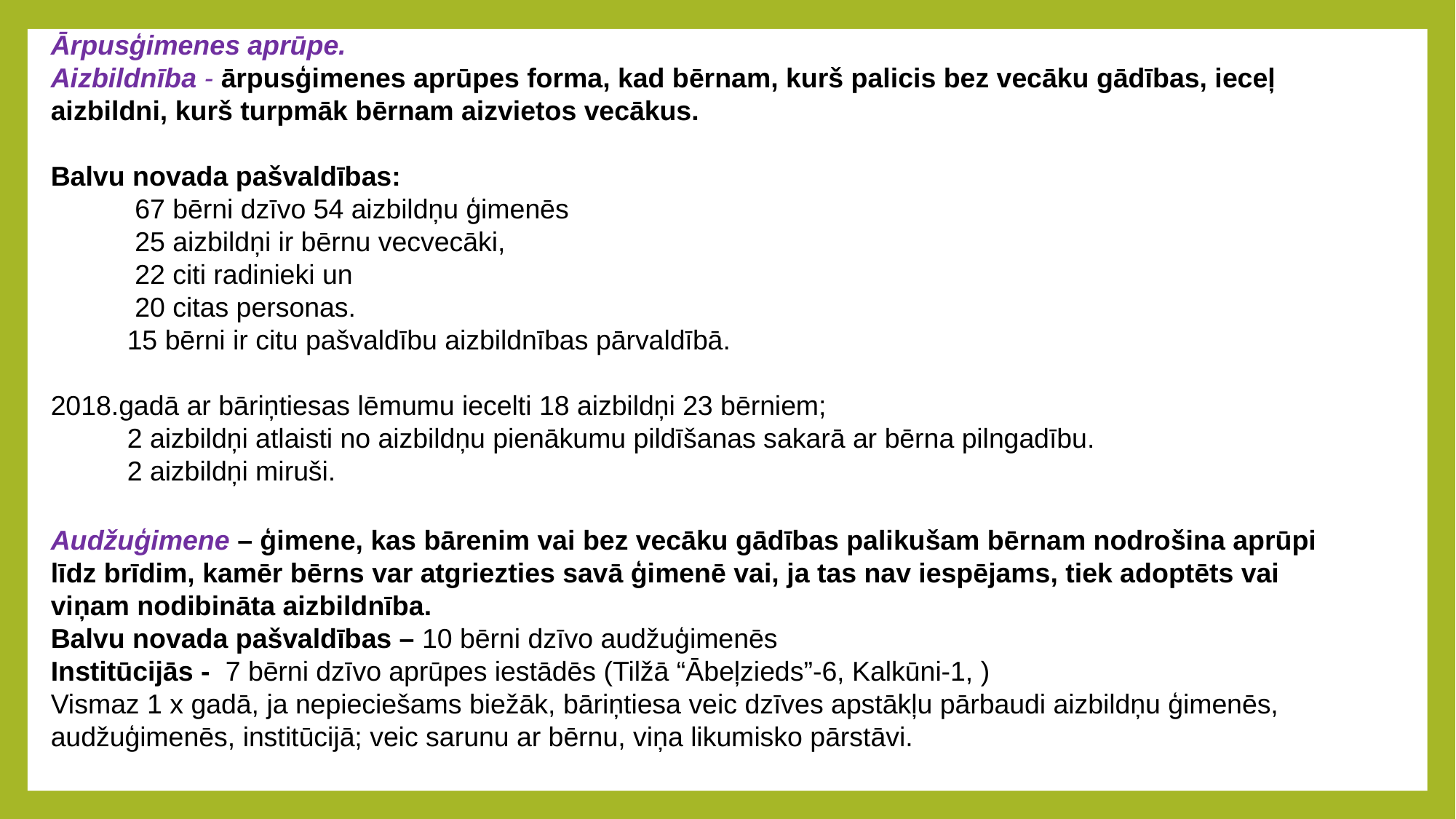

Ārpusģimenes aprūpe.
Aizbildnība - ārpusģimenes aprūpes forma, kad bērnam, kurš palicis bez vecāku gādības, ieceļ aizbildni, kurš turpmāk bērnam aizvietos vecākus.

Balvu novada pašvaldības:
           67 bērni dzīvo 54 aizbildņu ģimenēs
           25 aizbildņi ir bērnu vecvecāki,
           22 citi radinieki un
           20 citas personas.
          15 bērni ir citu pašvaldību aizbildnības pārvaldībā.

2018.gadā ar bāriņtiesas lēmumu iecelti 18 aizbildņi 23 bērniem;
          2 aizbildņi atlaisti no aizbildņu pienākumu pildīšanas sakarā ar bērna pilngadību.
          2 aizbildņi miruši.

Audžuģimene – ģimene, kas bārenim vai bez vecāku gādības palikušam bērnam nodrošina aprūpi līdz brīdim, kamēr bērns var atgriezties savā ģimenē vai, ja tas nav iespējams, tiek adoptēts vai viņam nodibināta aizbildnība.
Balvu novada pašvaldības – 10 bērni dzīvo audžuģimenēs
Institūcijās -  7 bērni dzīvo aprūpes iestādēs (Tilžā “Ābeļzieds”-6, Kalkūni-1, )
Vismaz 1 x gadā, ja nepieciešams biežāk, bāriņtiesa veic dzīves apstākļu pārbaudi aizbildņu ģimenēs, audžuģimenēs, institūcijā; veic sarunu ar bērnu, viņa likumisko pārstāvi.